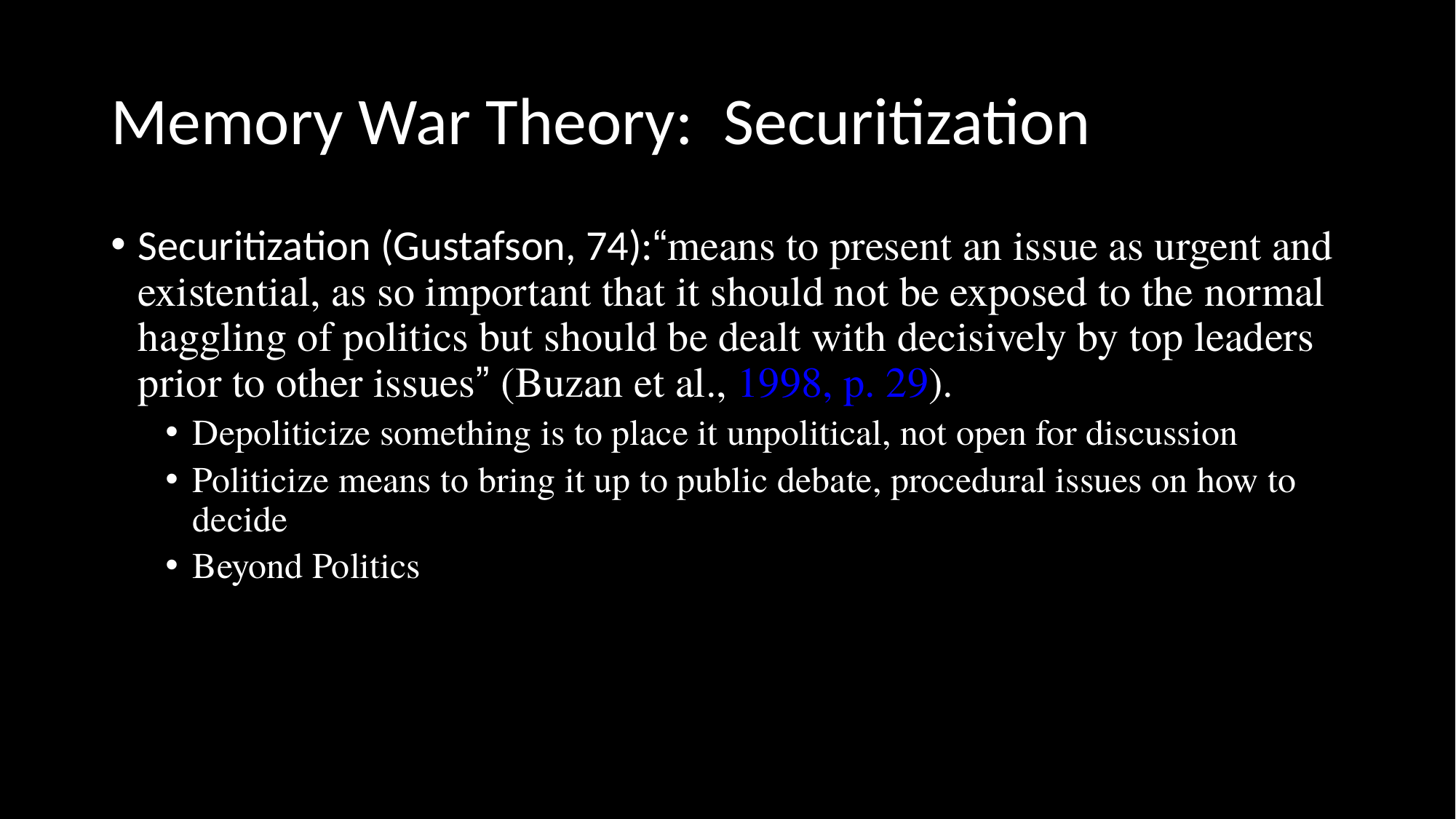

# Memory War Theory:  Securitization
Securitization (Gustafson, 74):“means to present an issue as urgent and existential, as so important that it should not be exposed to the normal haggling of politics but should be dealt with decisively by top leaders prior to other issues” (Buzan et al., 1998, p. 29).
Depoliticize something is to place it unpolitical, not open for discussion
Politicize means to bring it up to public debate, procedural issues on how to decide
Beyond Politics